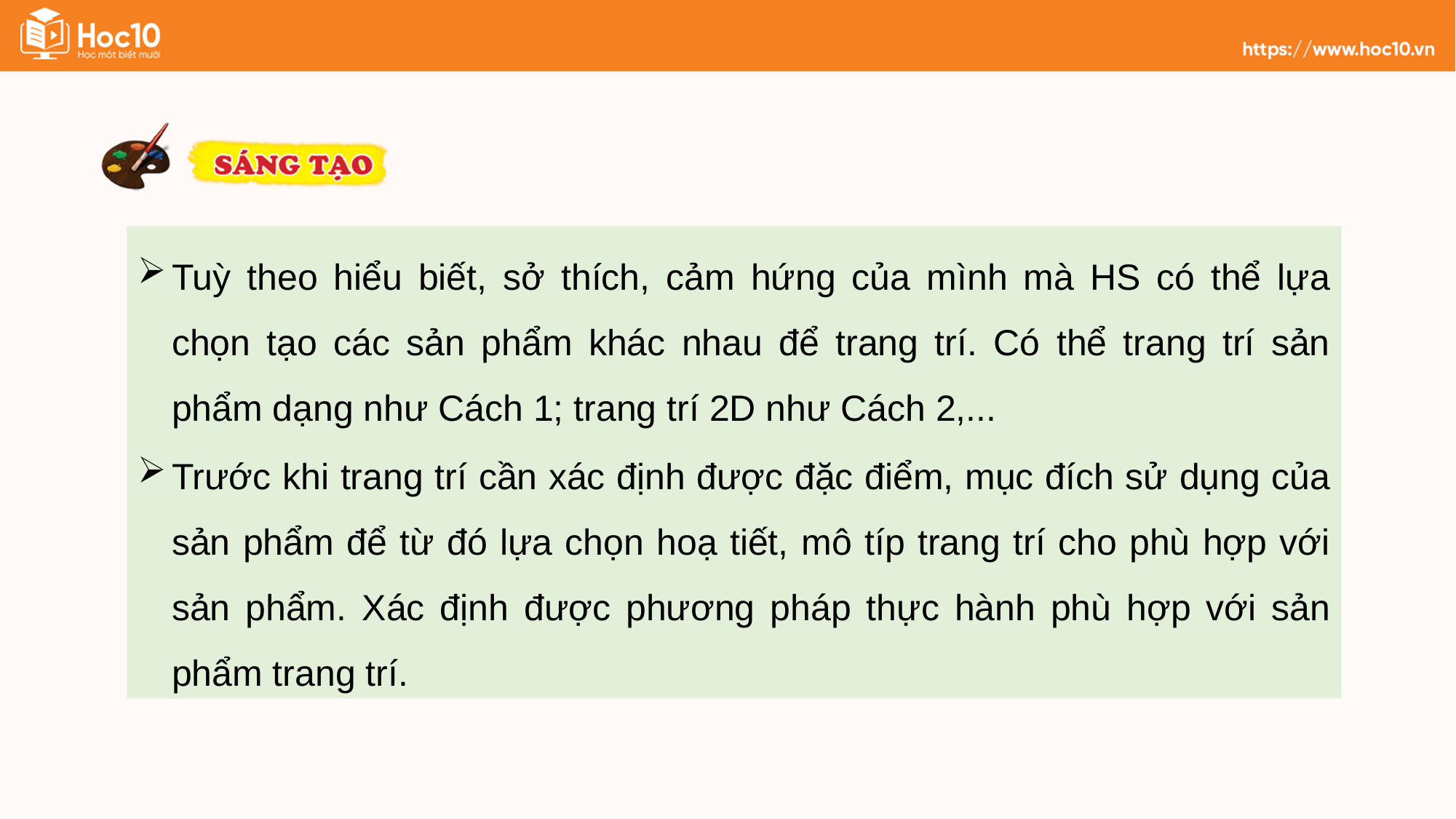

Tuỳ theo hiểu biết, sở thích, cảm hứng của mình mà HS có thể lựa chọn tạo các sản phẩm khác nhau để trang trí. Có thể trang trí sản phẩm dạng như Cách 1; trang trí 2D như Cách 2,...
Trước khi trang trí cần xác định được đặc điểm, mục đích sử dụng của sản phẩm để từ đó lựa chọn hoạ tiết, mô típ trang trí cho phù hợp với sản phẩm. Xác định được phương pháp thực hành phù hợp với sản phẩm trang trí.